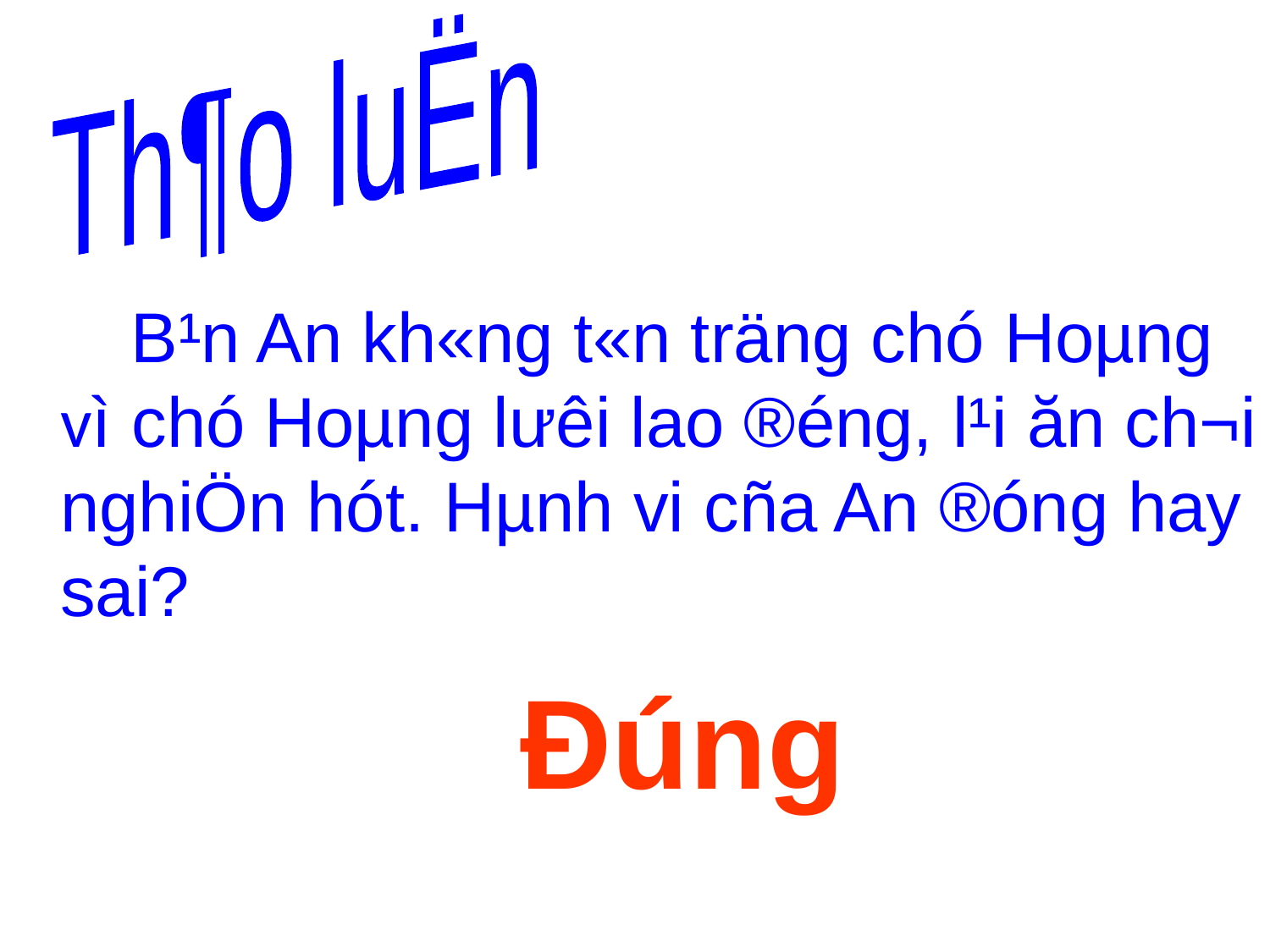

Th¶o luËn
      B¹n An kh«ng t«n träng chó Hoµng vì chó Hoµng l­ưêi lao ®éng, l¹i ăn ch¬i nghiÖn hót. Hµnh vi cña An ®óng hay sai?
Đúng